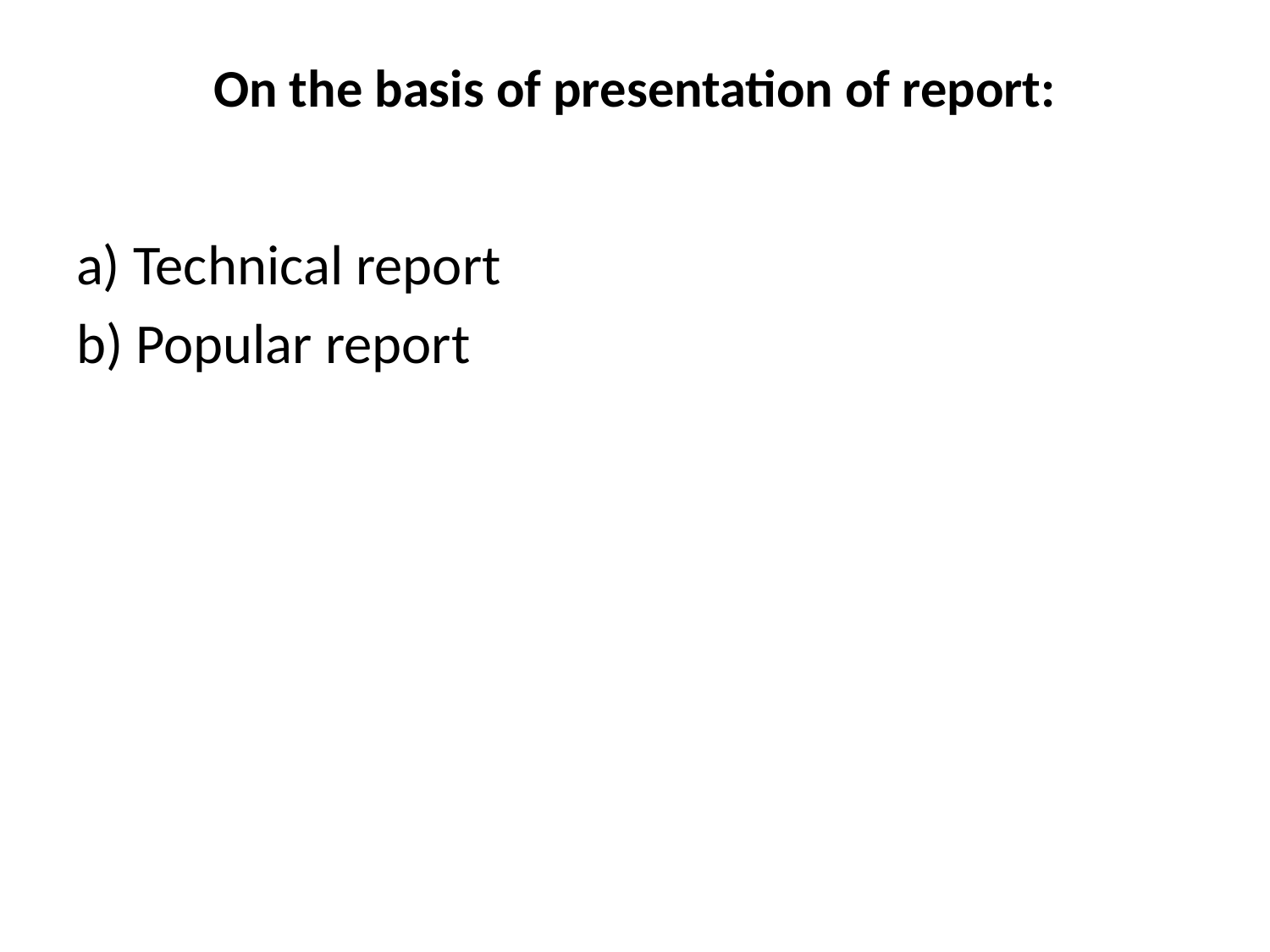

# On the basis of presentation of report:
a) Technical report
b) Popular report